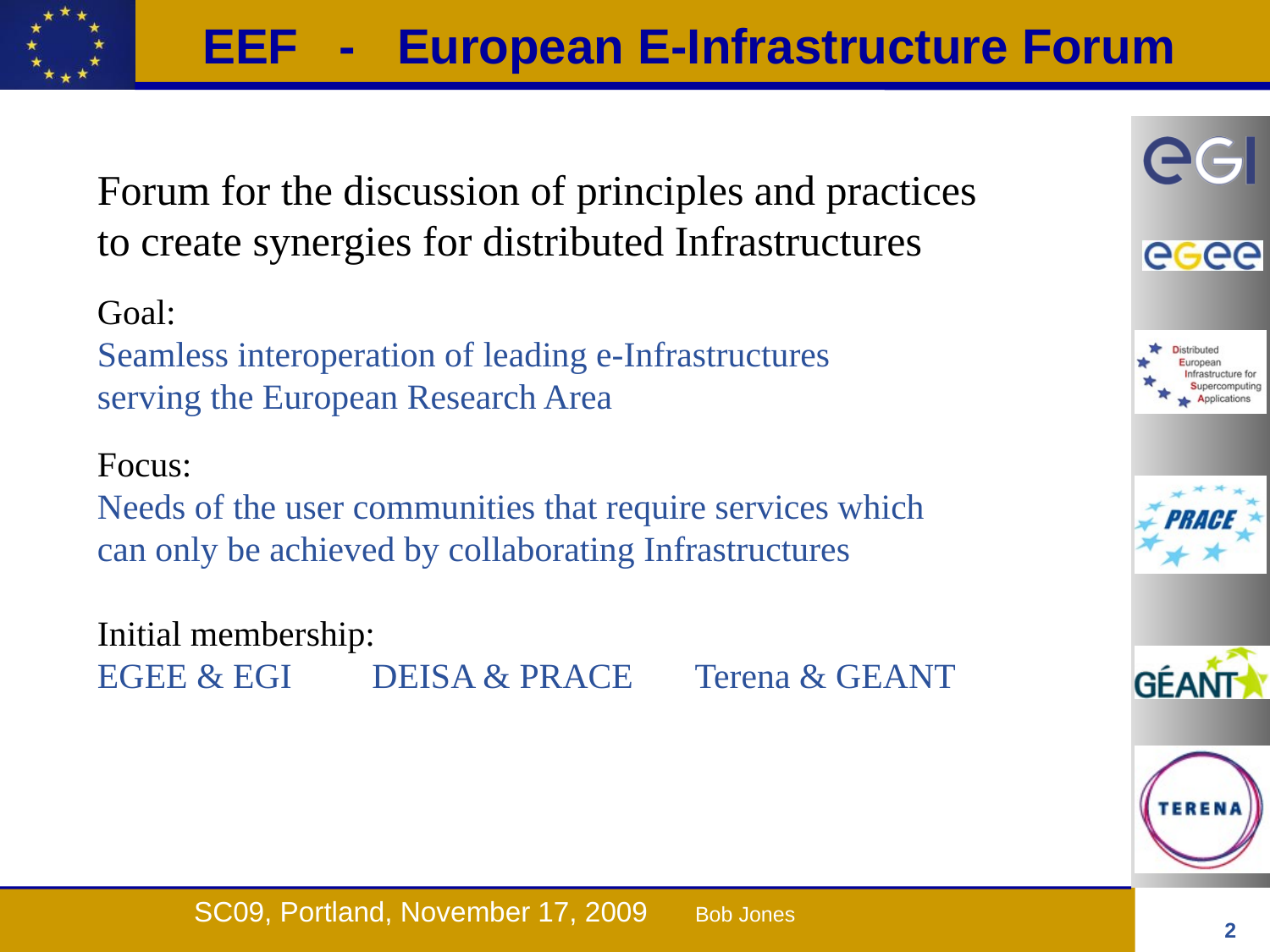

Forum for the discussion of principles and practices
to create synergies for distributed Infrastructures

Goal:
Seamless interoperation of leading e-Infrastructures
serving the European Research Area

Focus:
Needs of the user communities that require services which
can only be achieved by collaborating Infrastructures

Initial membership:
EGEE & EGI         DEISA & PRACE       Terena & GEANT

2